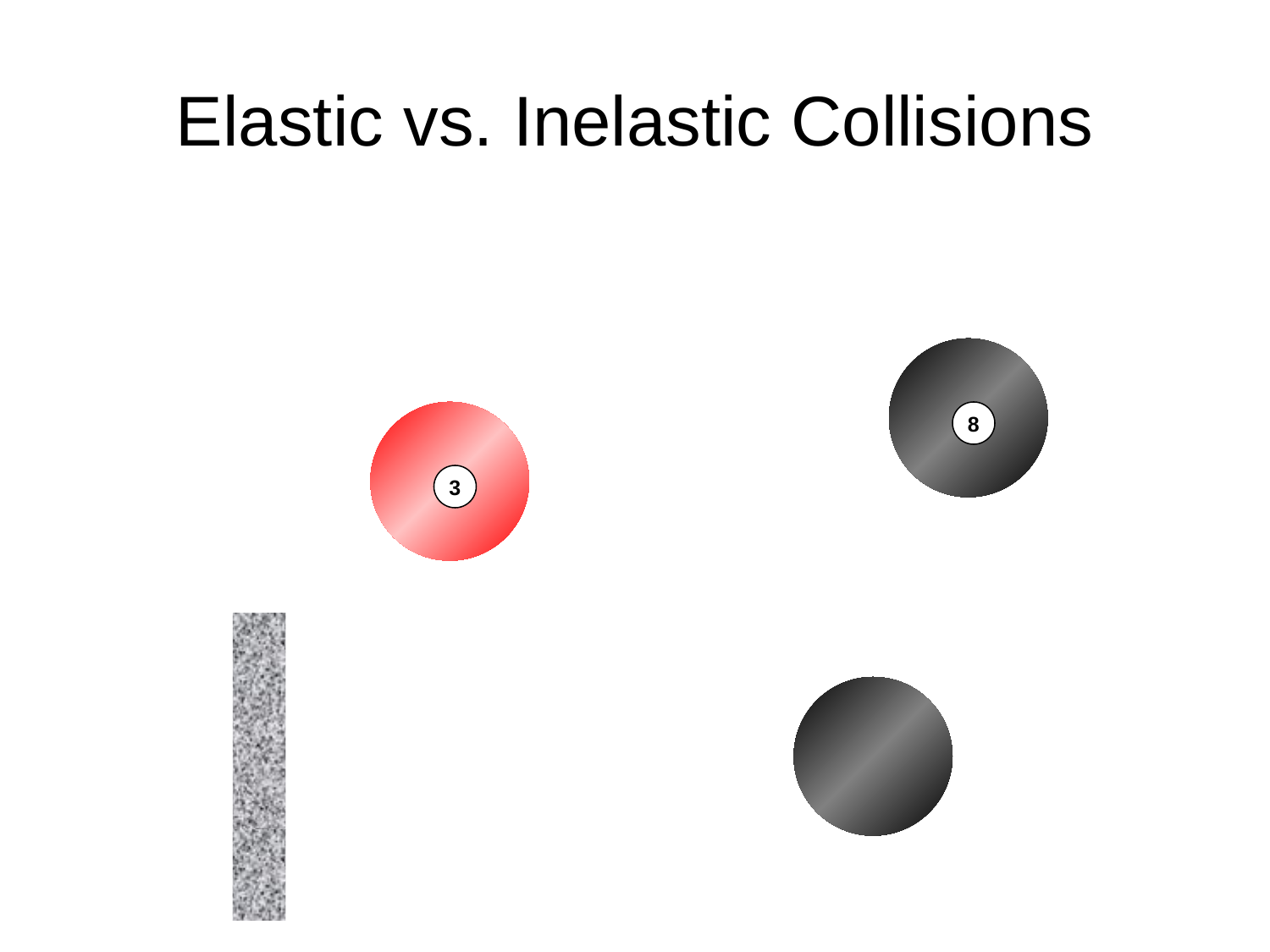

# Elastic vs. Inelastic Collisions

8
3